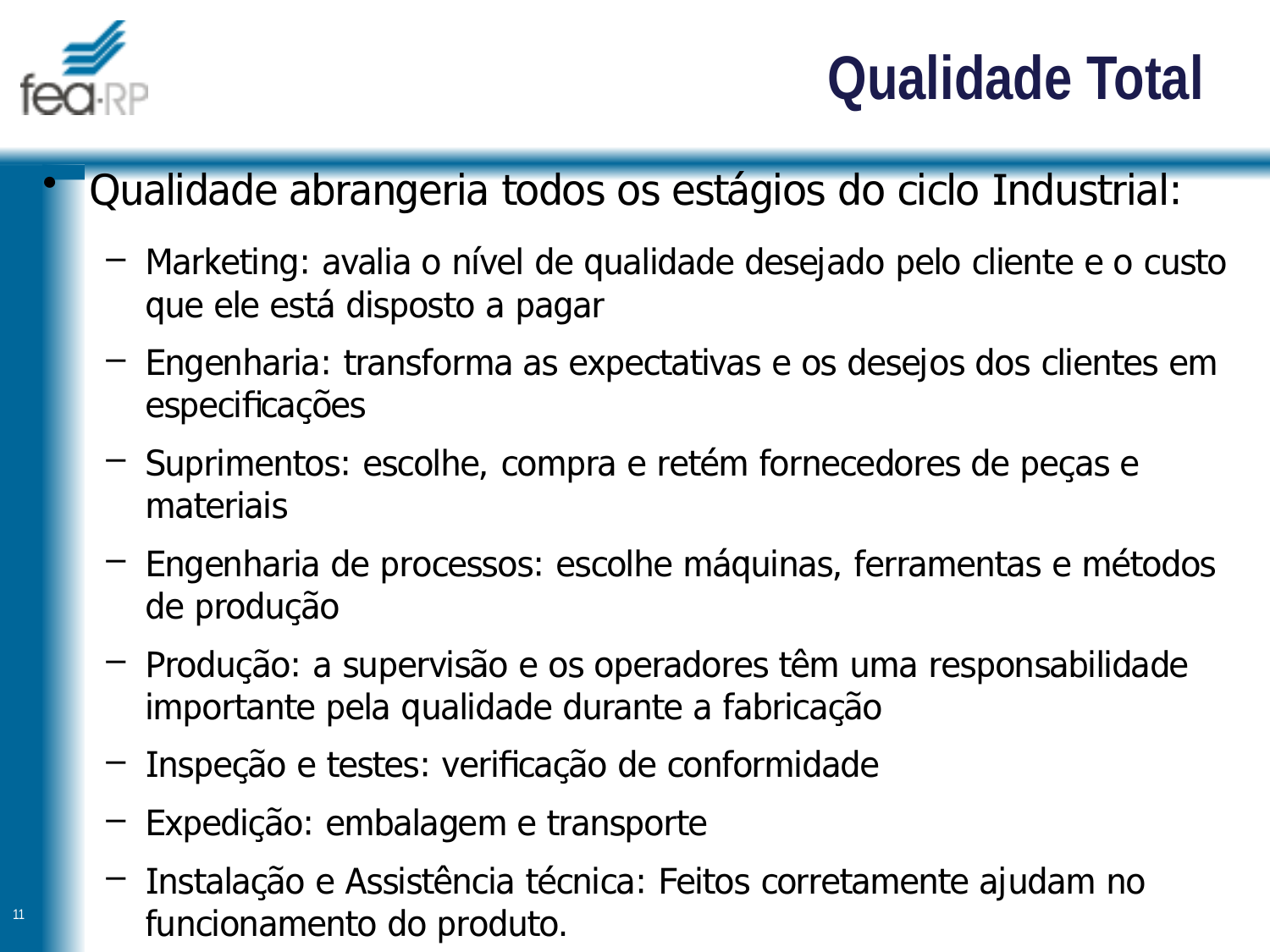

# Qualidade Total
Qualidade abrangeria todos os estágios do ciclo Industrial:
Marketing: avalia o nível de qualidade desejado pelo cliente e o custo que ele está disposto a pagar
Engenharia: transforma as expectativas e os desejos dos clientes em especificações
Suprimentos: escolhe, compra e retém fornecedores de peças e materiais
Engenharia de processos: escolhe máquinas, ferramentas e métodos de produção
Produção: a supervisão e os operadores têm uma responsabilidade importante pela qualidade durante a fabricação
Inspeção e testes: verificação de conformidade
Expedição: embalagem e transporte
Instalação e Assistência técnica: Feitos corretamente ajudam no funcionamento do produto.
11